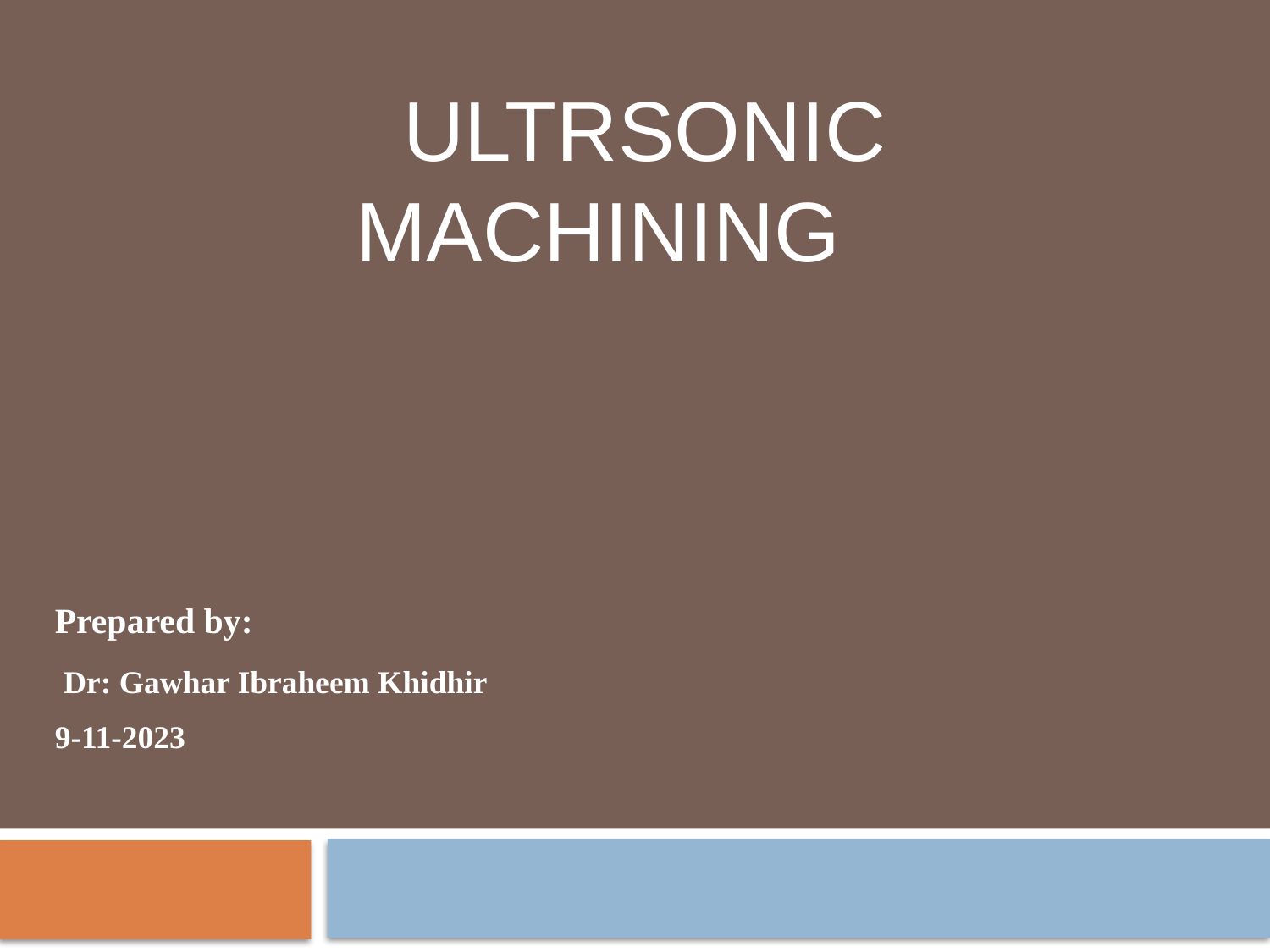

# Ultrsonic Machining

Prepared by:
 Dr: Gawhar Ibraheem Khidhir
9-11-2023